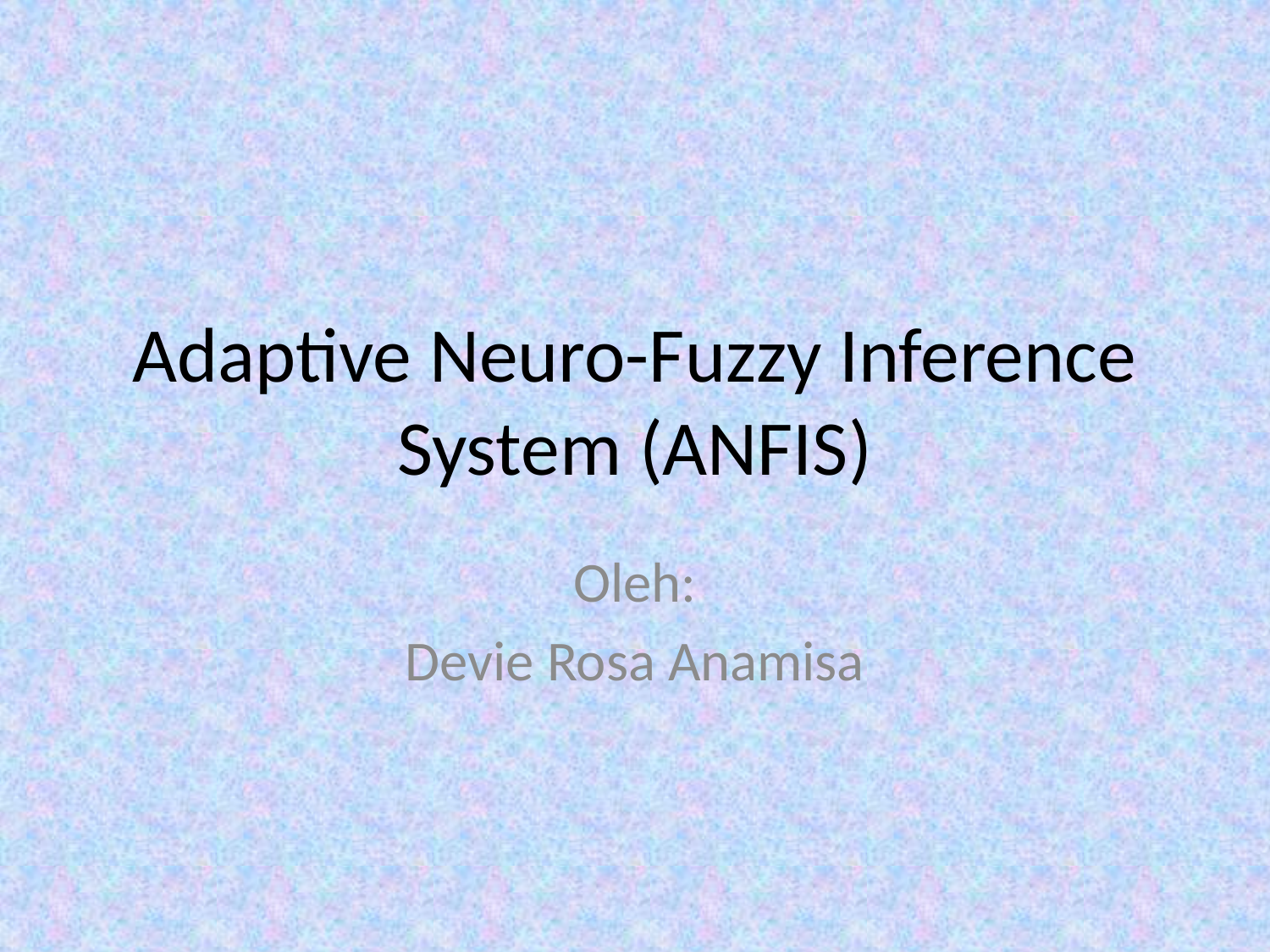

# Adaptive Neuro-Fuzzy Inference System (ANFIS)
Oleh:
Devie Rosa Anamisa